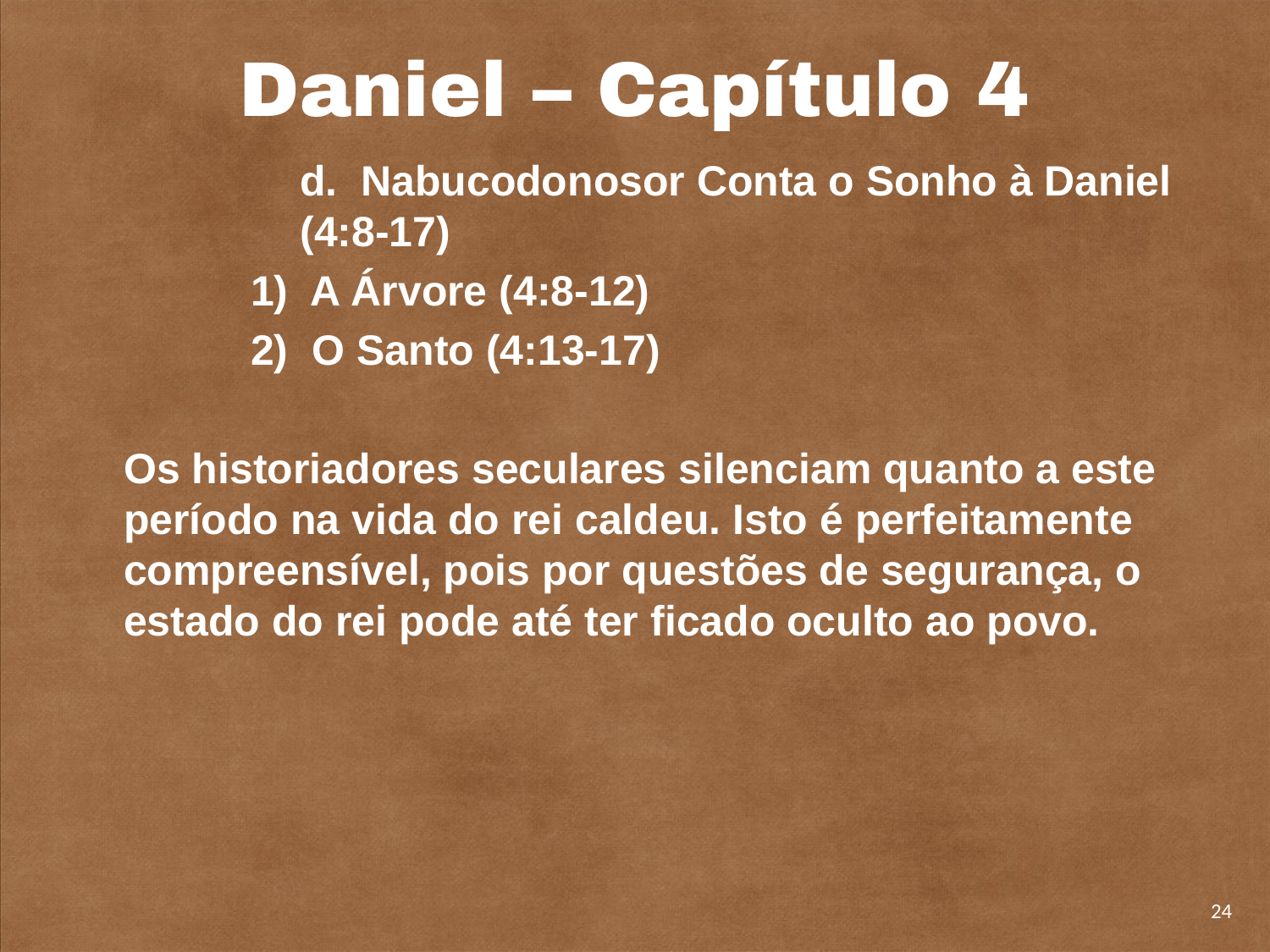

# Daniel – Capítulo 4
	d.  Nabucodonosor Conta o Sonho à Daniel (4:8-17)
		1)  A Árvore (4:8-12)
		2)  O Santo (4:13-17)

	Os historiadores seculares silenciam quanto a este período na vida do rei caldeu. Isto é perfeitamente compreensível, pois por questões de segurança, o estado do rei pode até ter ficado oculto ao povo.
24